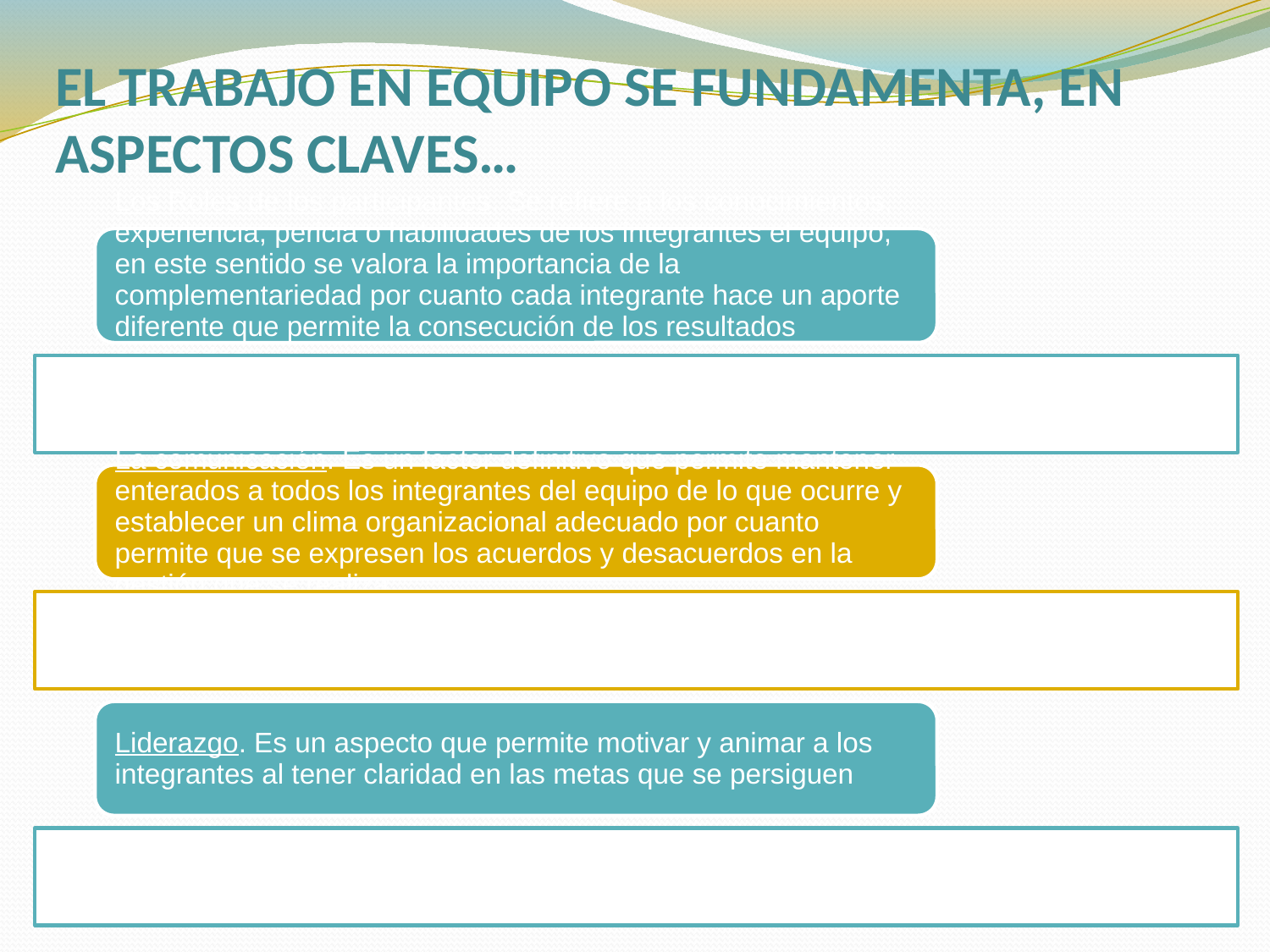

# EL TRABAJO EN EQUIPO SE FUNDAMENTA, EN ASPECTOS CLAVES…
Los Roles de los participantes. Se refiere a los conocimientos, experiencia, pericia o habilidades de los integrantes el equipo, en este sentido se valora la importancia de la complementariedad por cuanto cada integrante hace un aporte diferente que permite la consecución de los resultados esperados.
La comunicación. Es un factor definitivo que permite mantener enterados a todos los integrantes del equipo de lo que ocurre y establecer un clima organizacional adecuado por cuanto permite que se expresen los acuerdos y desacuerdos en la gestión que se realiza.
Liderazgo. Es un aspecto que permite motivar y animar a los integrantes al tener claridad en las metas que se persiguen